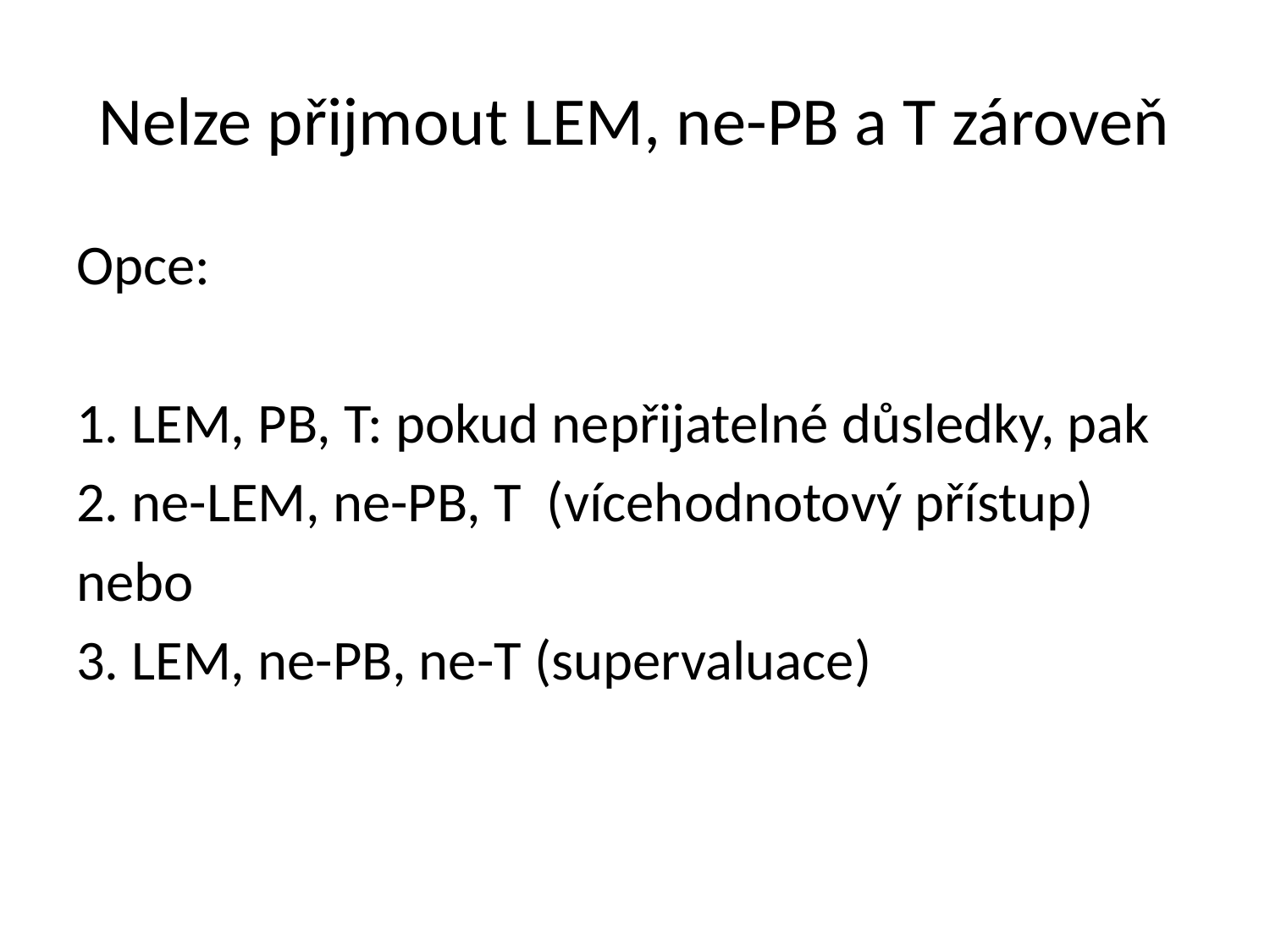

# Nelze přijmout LEM, ne-PB a T zároveň
Opce:

1. LEM, PB, T: pokud nepřijatelné důsledky, pak
2. ne-LEM, ne-PB, T  (vícehodnotový přístup)
nebo
3. LEM, ne-PB, ne-T (supervaluace)